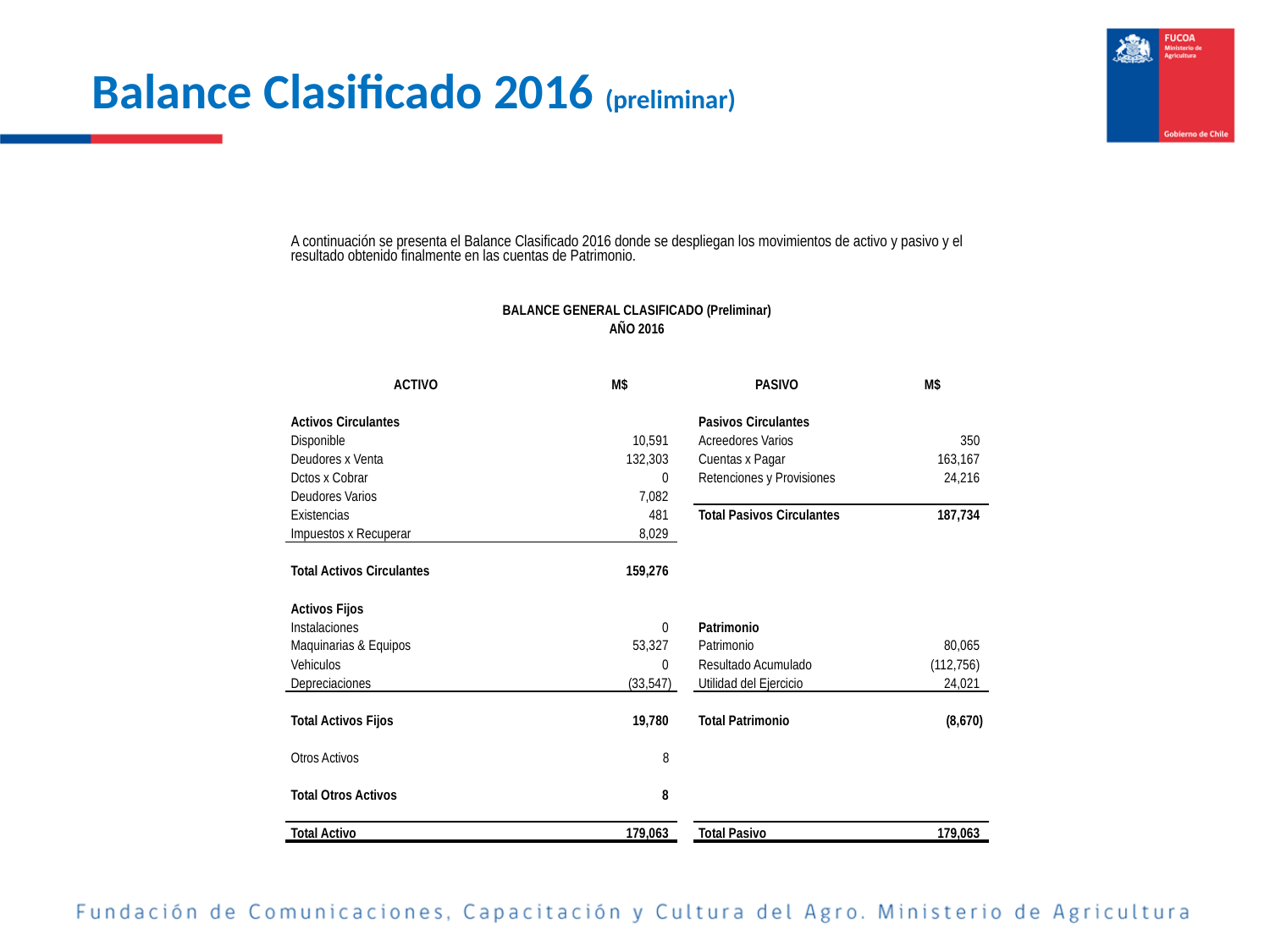

# Balance Clasificado 2016 (preliminar)
| A continuación se presenta el Balance Clasificado 2016 donde se despliegan los movimientos de activo y pasivo y el resultado obtenido finalmente en las cuentas de Patrimonio.       BALANCE GENERAL CLASIFICADO (Preliminar) |  |  |  |  |  |  |
| --- | --- | --- | --- | --- | --- | --- |
| AÑO 2016 |  |  |  |  |  |  |
|  |  |  |  |  |  |  |
|  |  |  |  |  |  |  |
| ACTIVO |  | M$ |  | PASIVO |  | M$ |
|  |  |  |  |  |  |  |
| Activos Circulantes |  |  |  | Pasivos Circulantes |  |  |
| Disponible |  | 10,591 |  | Acreedores Varios |  | 350 |
| Deudores x Venta |  | 132,303 |  | Cuentas x Pagar |  | 163,167 |
| Dctos x Cobrar |  | 0 |  | Retenciones y Provisiones |  | 24,216 |
| Deudores Varios |  | 7,082 |  |  |  |  |
| Existencias |  | 481 |  | Total Pasivos Circulantes |  | 187,734 |
| Impuestos x Recuperar |  | 8,029 |  |  |  |  |
|  |  |  |  |  |  |  |
| Total Activos Circulantes |  | 159,276 |  |  |  |  |
|  |  |  |  |  |  |  |
| Activos Fijos |  |  |  |  |  |  |
| Instalaciones |  | 0 |  | Patrimonio |  |  |
| Maquinarias & Equipos |  | 53,327 |  | Patrimonio |  | 80,065 |
| Vehiculos |  | 0 |  | Resultado Acumulado |  | (112,756) |
| Depreciaciones |  | (33,547) |  | Utilidad del Ejercicio |  | 24,021 |
|  |  |  |  |  |  |  |
| Total Activos Fijos |  | 19,780 |  | Total Patrimonio |  | (8,670) |
|  |  |  |  |  |  |  |
| Otros Activos |  | 8 |  |  |  |  |
|  |  |  |  |  |  |  |
| Total Otros Activos |  | 8 |  |  |  |  |
|  |  |  |  |  |  |  |
| Total Activo |  | 179,063 |  | Total Pasivo |  | 179,063 |